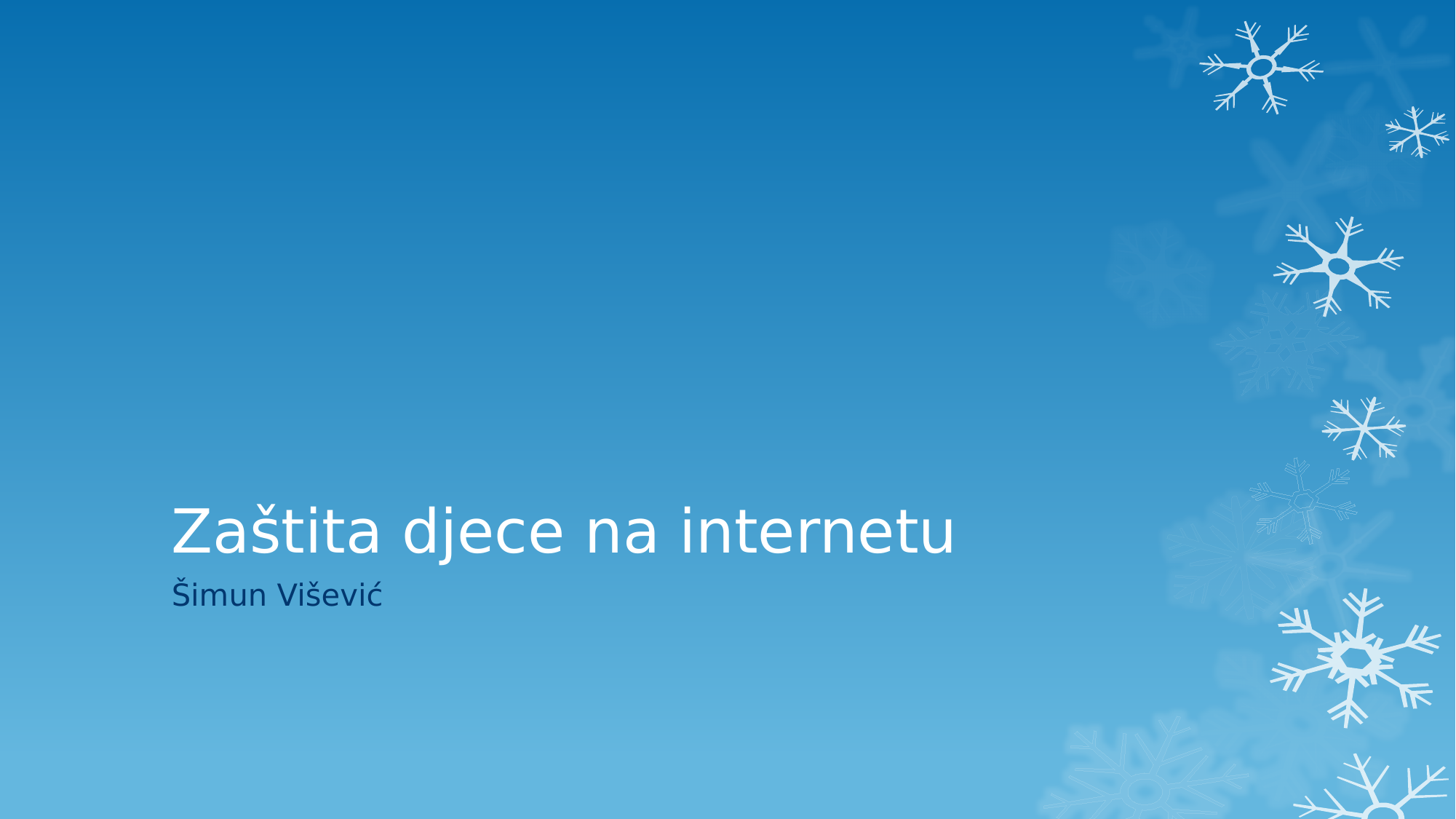

# Zaštita djece na internetu
Šimun Višević